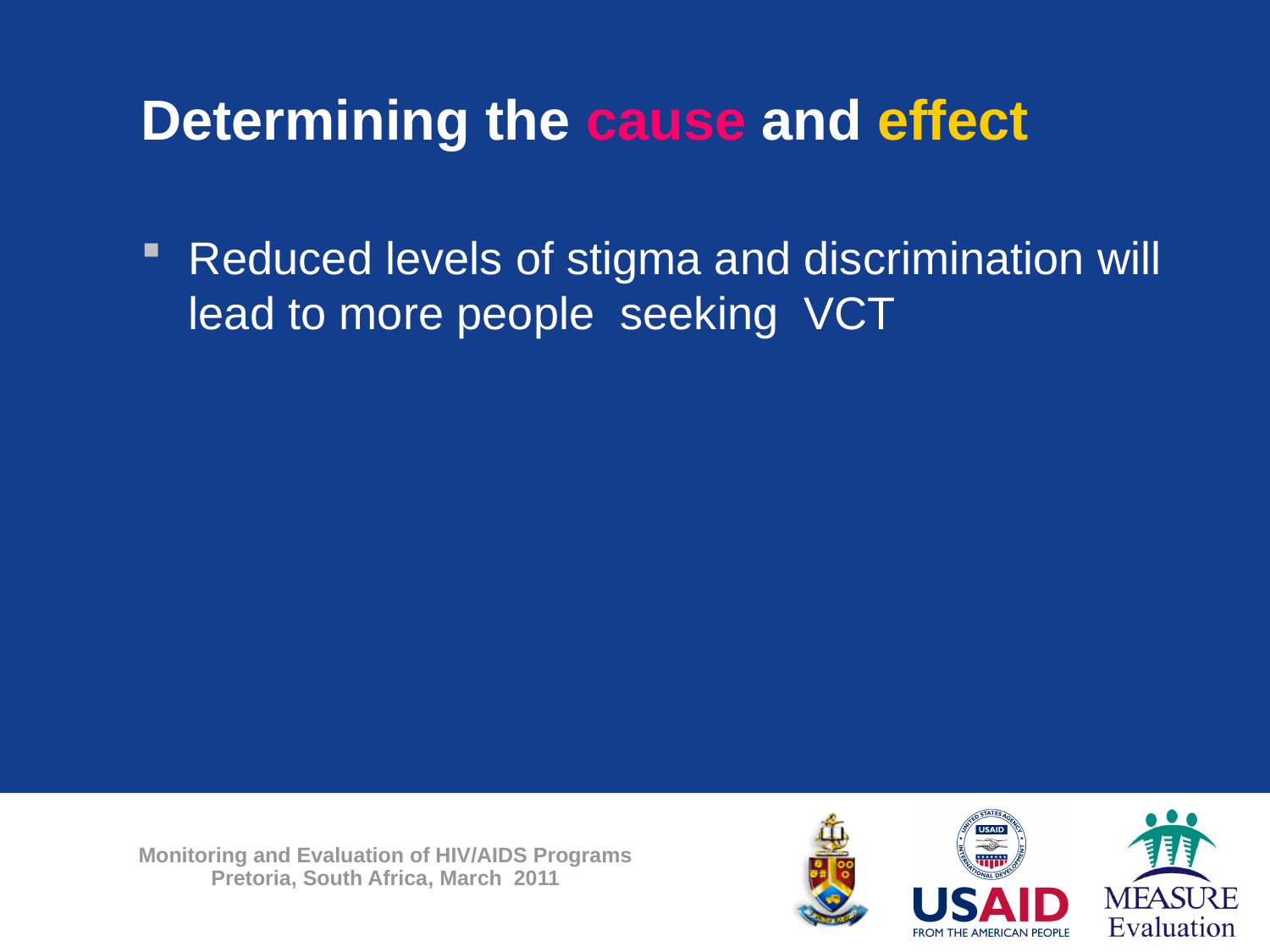

# Determining the cause and effect
Reduced levels of stigma and discrimination will lead to more people  seeking  VCT